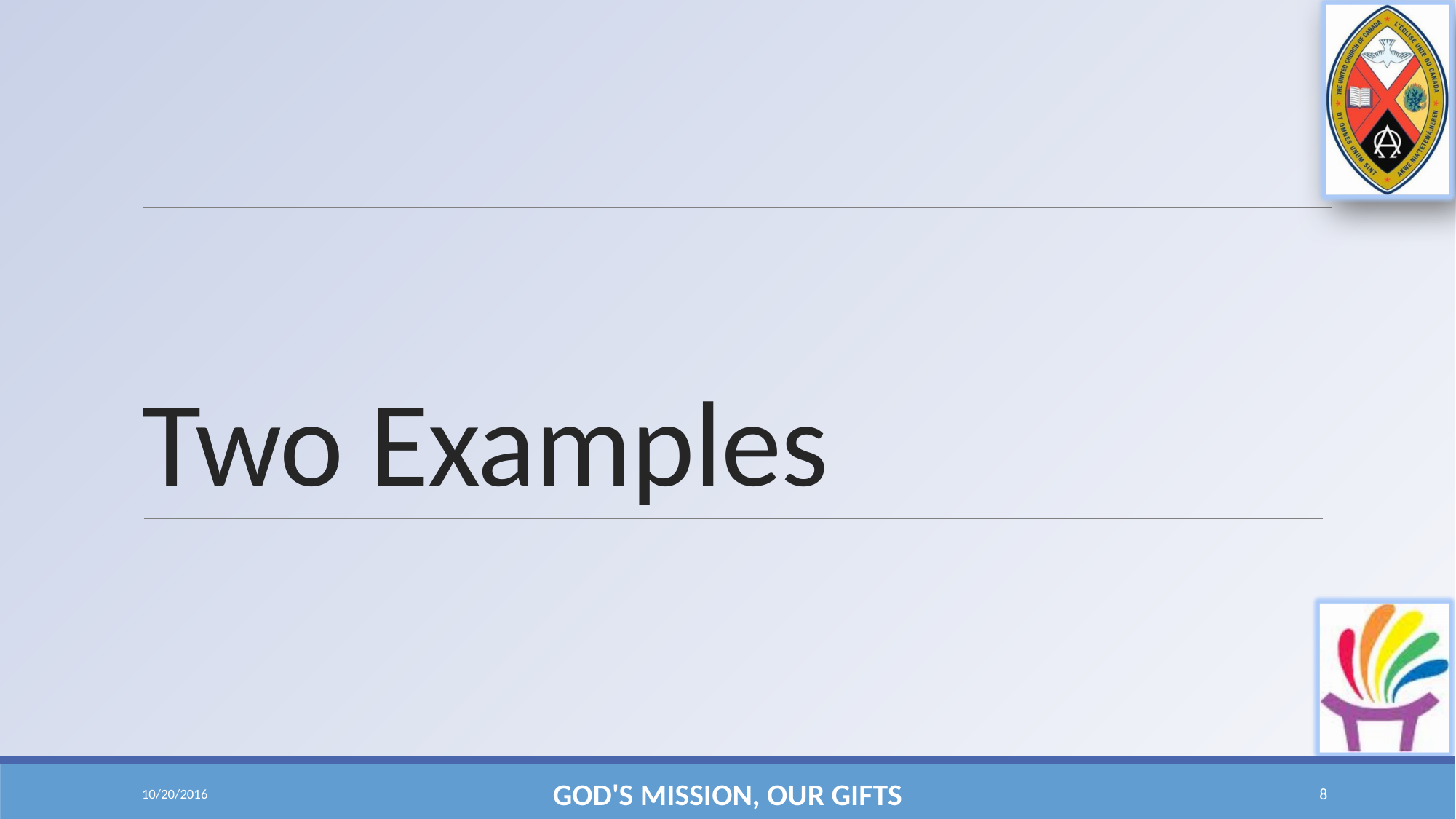

# Two Examples

10/20/2016
GOD'S MISSION, OUR GIFTS
8